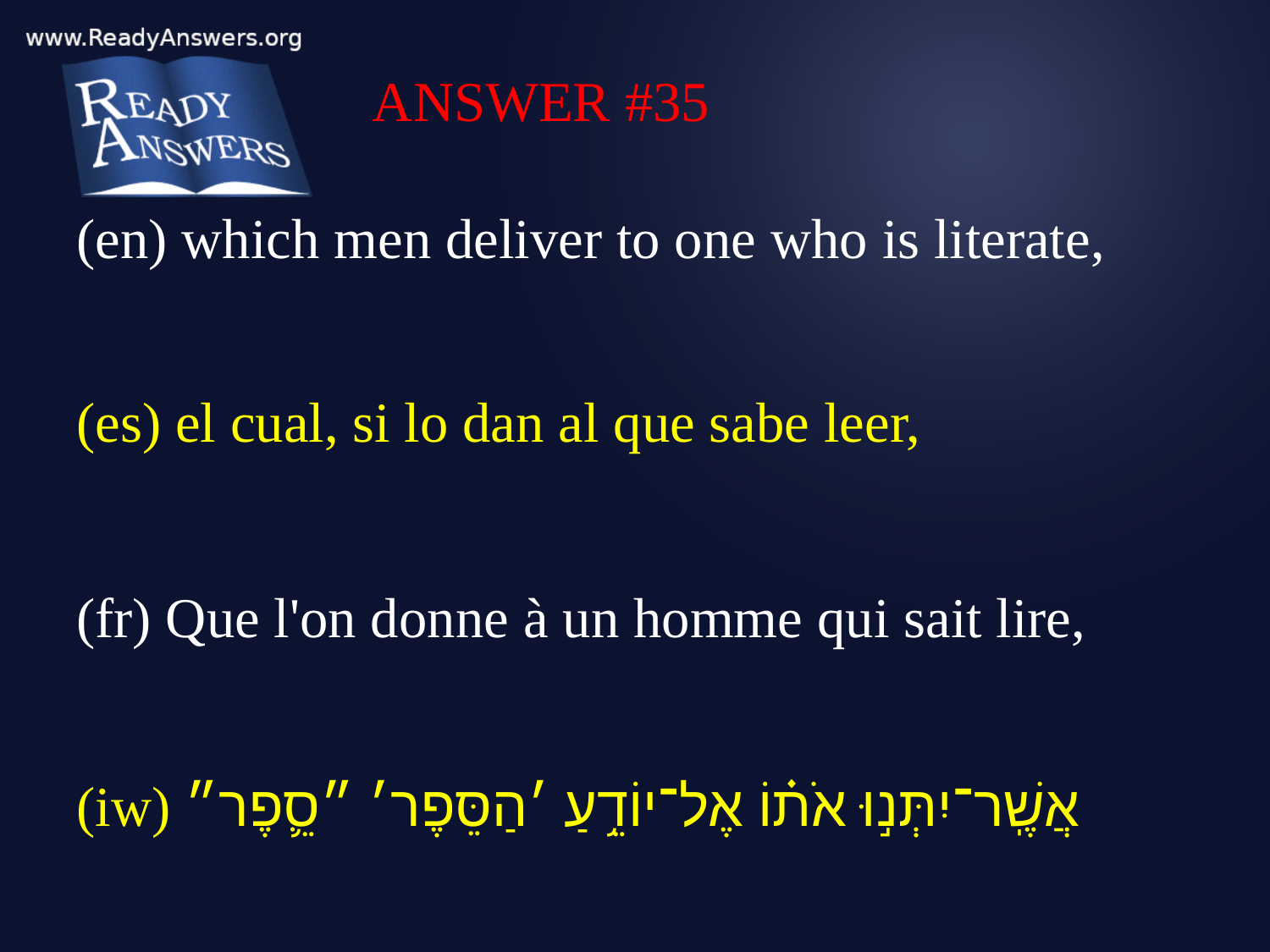

ANSWER #35
(en) which men deliver to one who is literate,
(es) el cual, si lo dan al que sabe leer,
(fr) Que l'on donne à un homme qui sait lire,
(iw) אֲשֶֽׁר־יִתְּנ֣וּ אֹת֗וֹ אֶל־יוֹדֵ֥עַ ׳הַסֵּפֶר׳ ״סֵ֛פֶר״